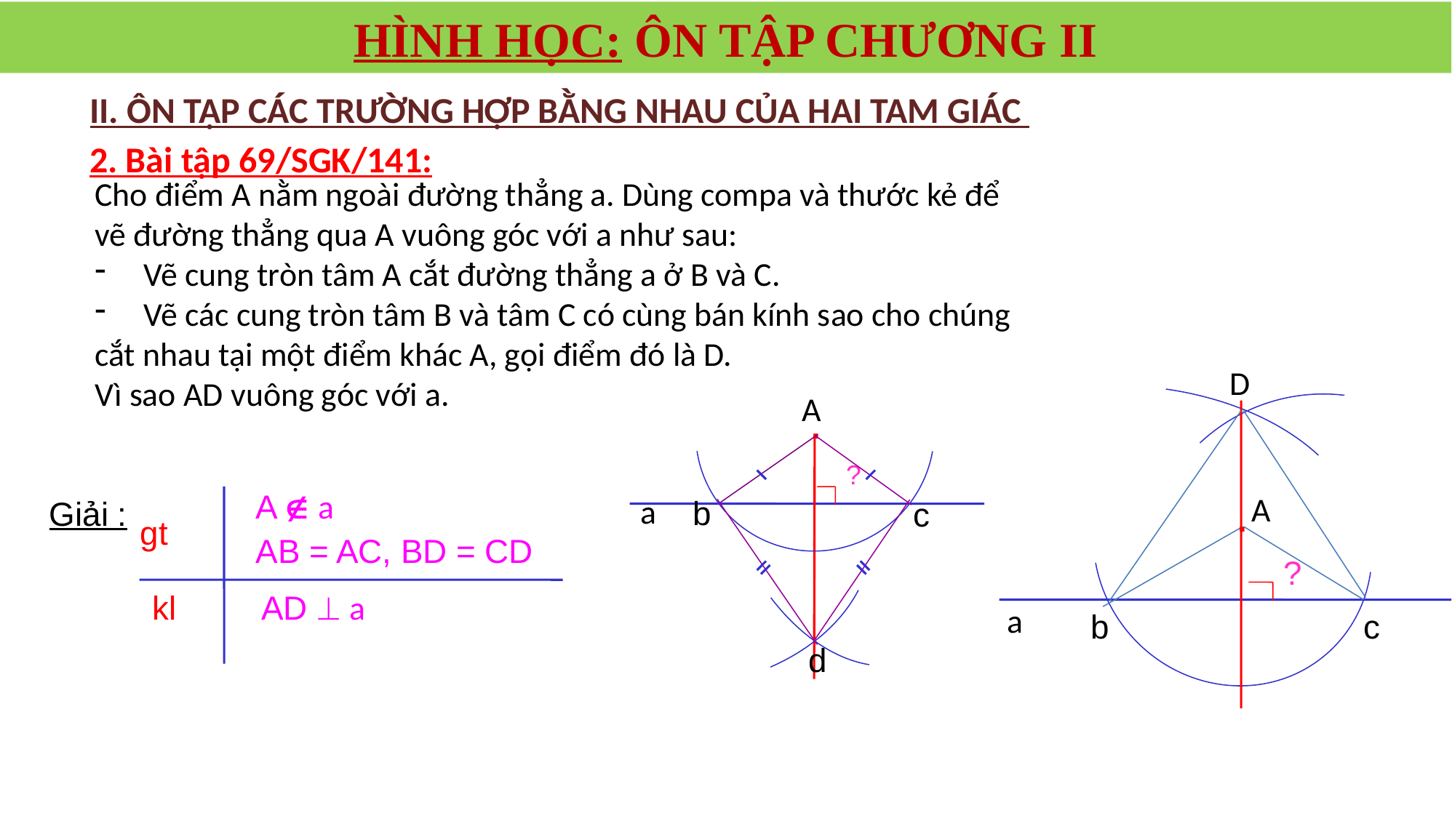

HÌNH HỌC: ÔN TẬP CHƯƠNG II
II. ÔN TẬP CÁC TRƯỜNG HỢP BẰNG NHAU CỦA HAI TAM GIÁC
2. Bài tập 69/SGK/141:
Cho điểm A nằm ngoài đường thẳng a. Dùng compa và thước kẻ để
vẽ đường thẳng qua A vuông góc với a như sau:
Vẽ cung tròn tâm A cắt đường thẳng a ở B và C.
Vẽ các cung tròn tâm B và tâm C có cùng bán kính sao cho chúng
cắt nhau tại một điểm khác A, gọi điểm đó là D.
Vì sao AD vuông góc với a.
D

b
c
A
.

?

  A ∉ a

b
c
A
.
a

Giải :

gt
  AB = AC, BD = CD
?

kl
AD ⊥ a

a

d